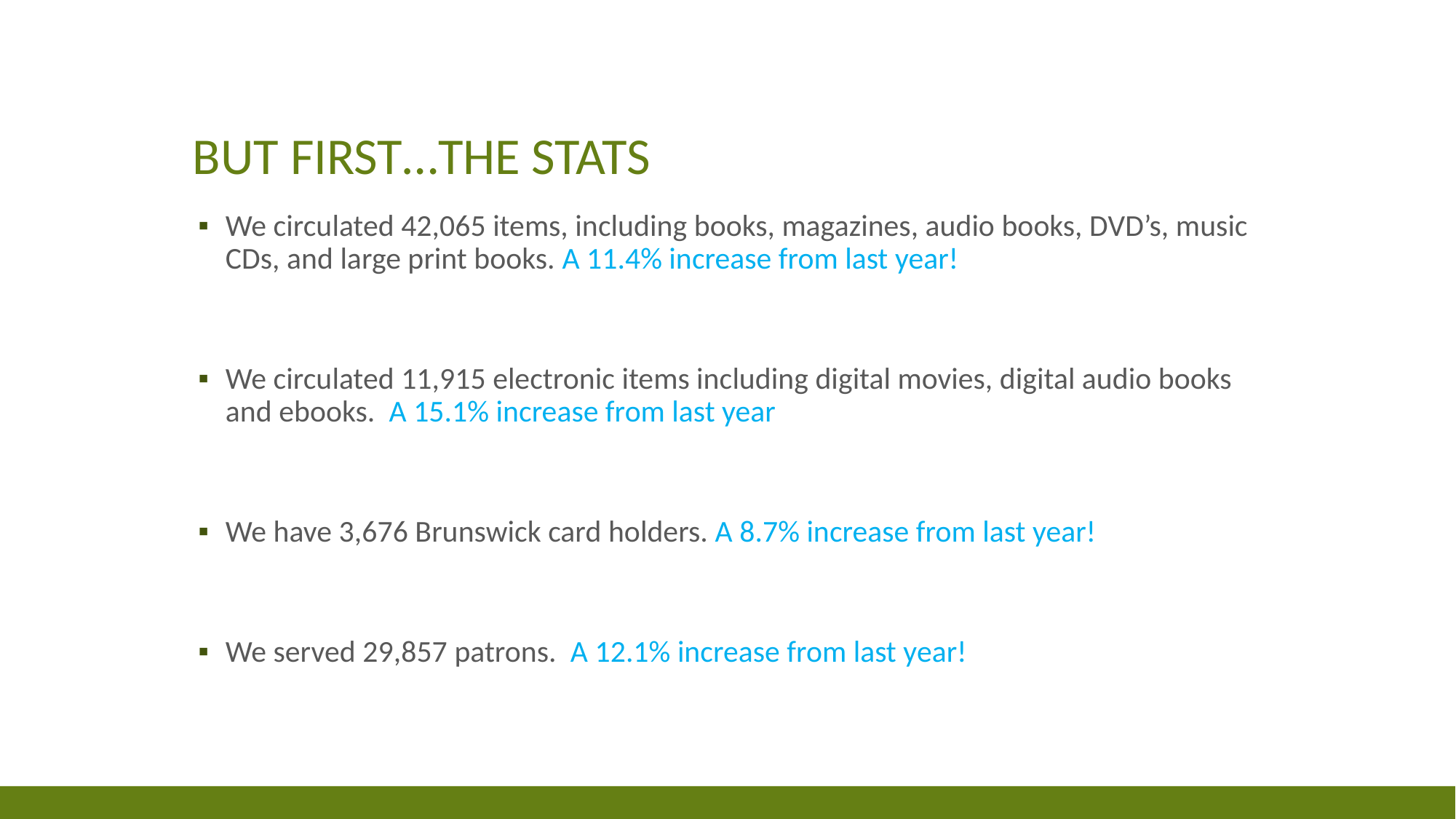

# But first…the stats
We circulated 42,065 items, including books, magazines, audio books, DVD’s, music CDs, and large print books. A 11.4% increase from last year!

We circulated 11,915 electronic items including digital movies, digital audio books and ebooks.  A 15.1% increase from last year

We have 3,676 Brunswick card holders. A 8.7% increase from last year!

We served 29,857 patrons.  A 12.1% increase from last year!